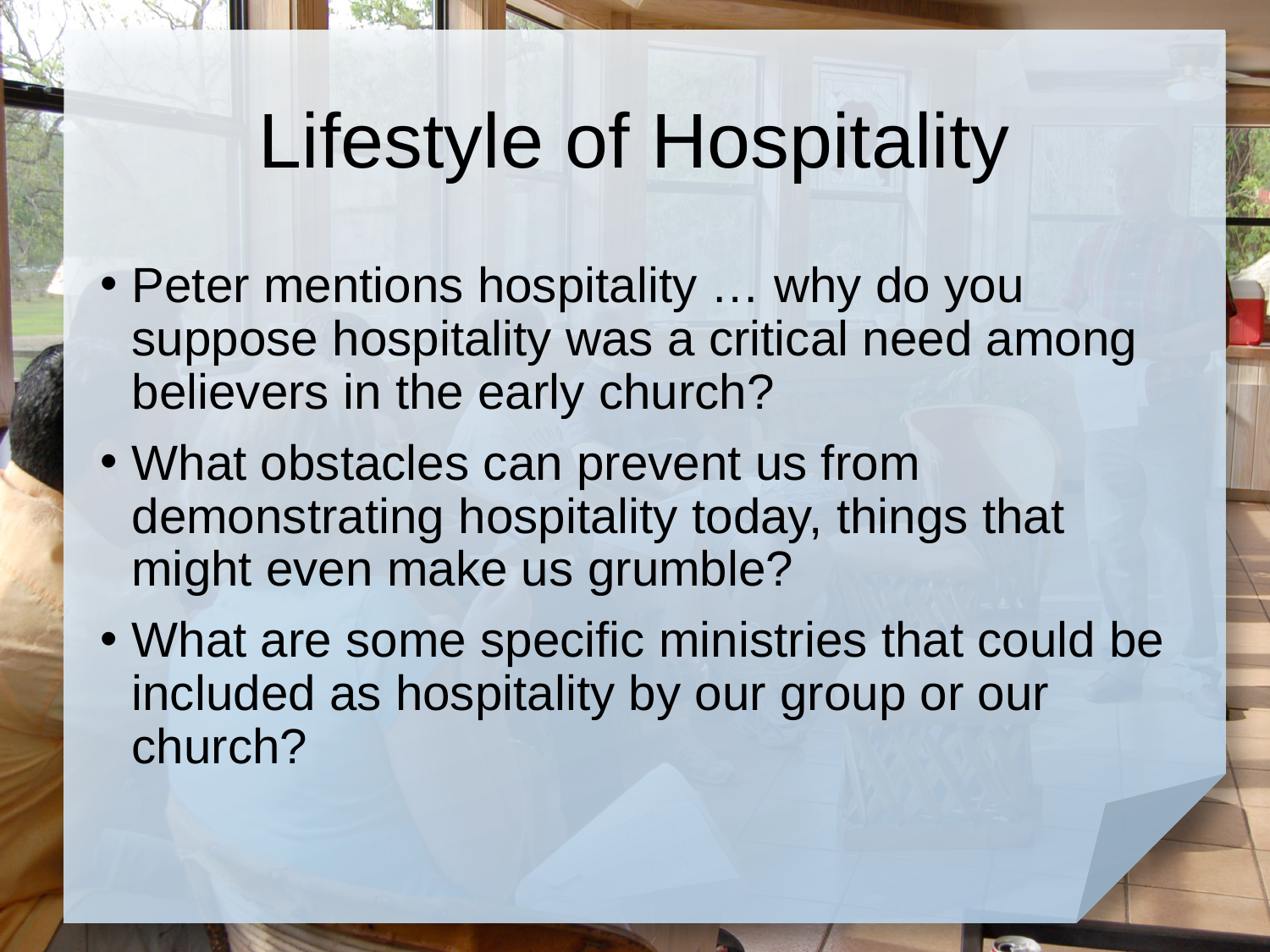

# Lifestyle of Hospitality
Peter mentions hospitality … why do you suppose hospitality was a critical need among believers in the early church?
What obstacles can prevent us from demonstrating hospitality today, things that might even make us grumble?
What are some specific ministries that could be included as hospitality by our group or our church?